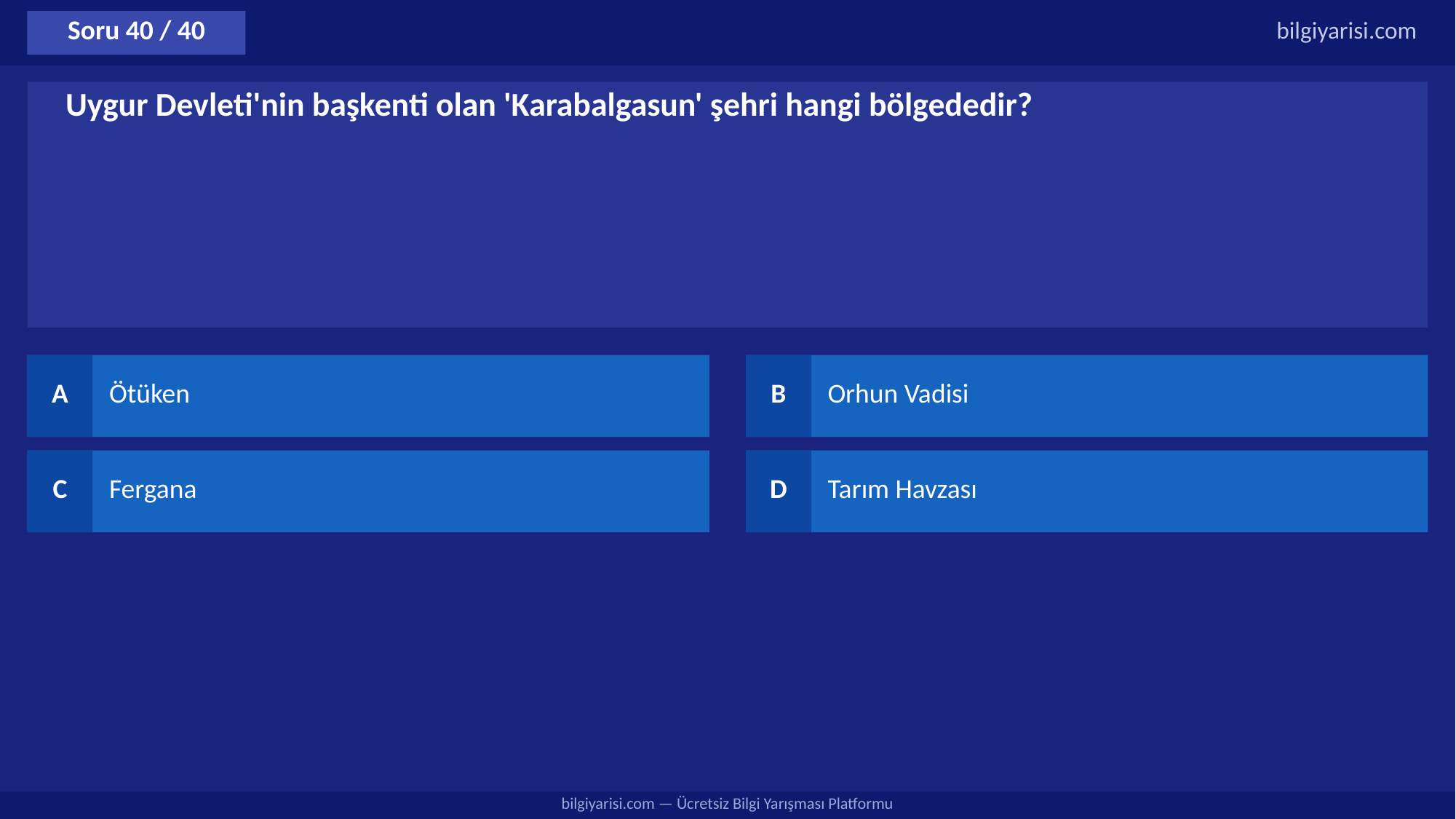

Soru 40 / 40
bilgiyarisi.com

Uygur Devleti'nin başkenti olan 'Karabalgasun' şehri hangi bölgededir?

A
Ötüken

B
Orhun Vadisi

C
Fergana

D
Tarım Havzası
bilgiyarisi.com — Ücretsiz Bilgi Yarışması Platformu